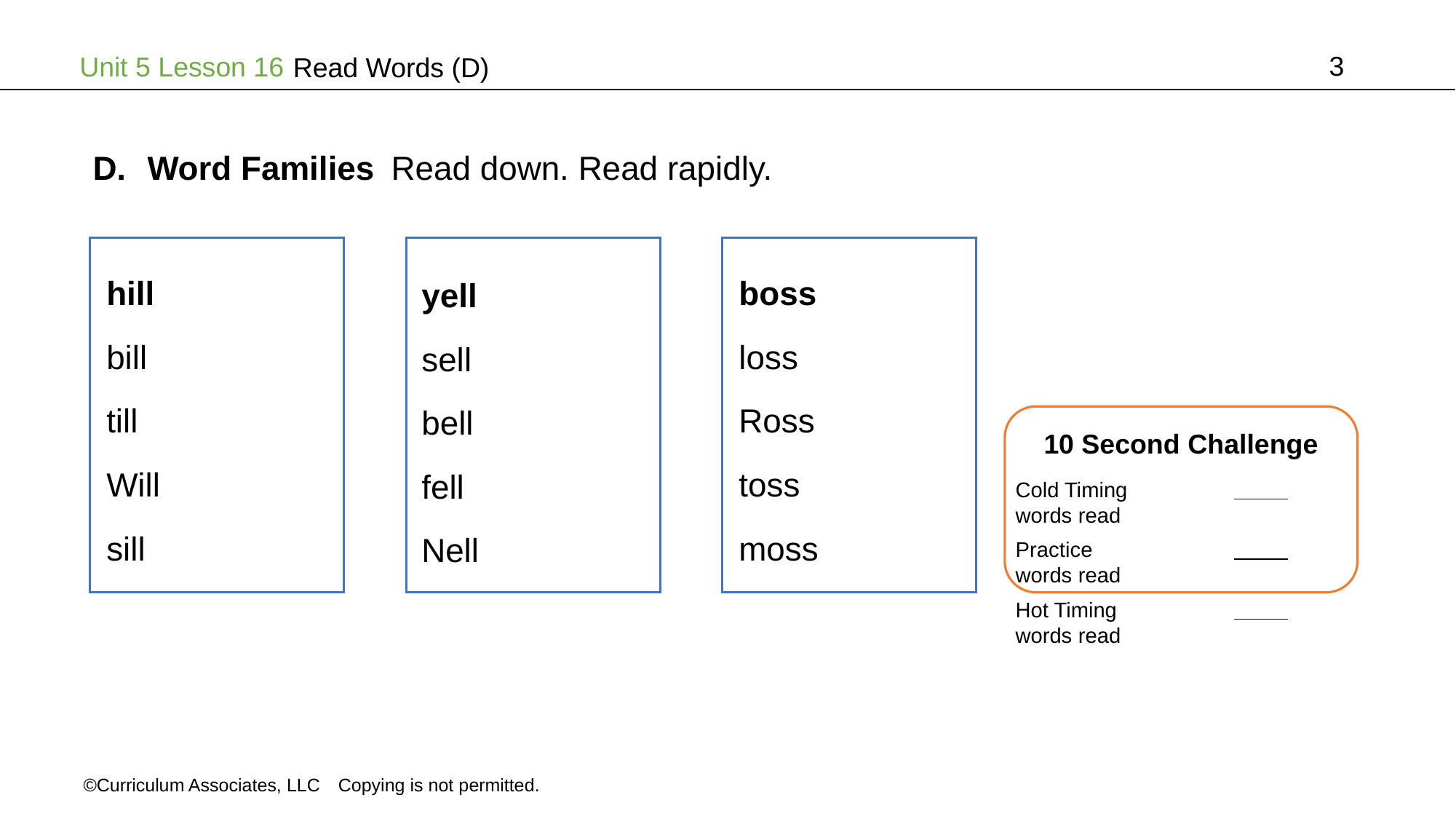

3
# Read Words (D)

Word Families Read down. Read rapidly.
boss
loss
Ross
toss
moss
hill
bill
till
Will
sill

yell
sell
bell
fell
Nell

10 Second Challenge
Cold Timing	          words read
Practice		          words read
Hot Timing		          words read